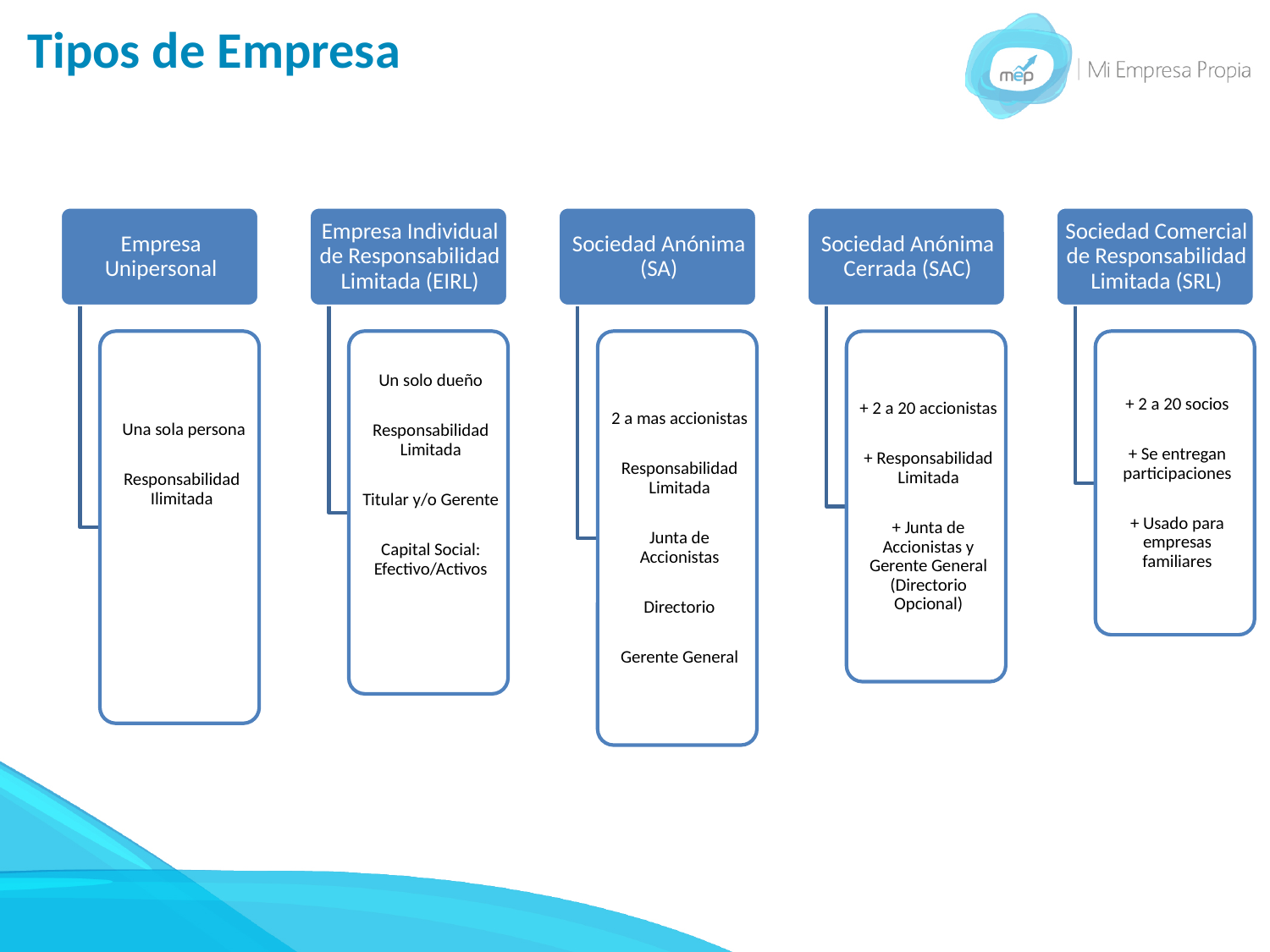

Tipos de Empresa
Empresa Unipersonal
 Una sola persona

Responsabilidad Ilimitada

Empresa Individual de Responsabilidad Limitada (EIRL)
Un solo dueño

Responsabilidad Limitada

Titular y/o Gerente

Capital Social: Efectivo/Activos

Sociedad Anónima (SA)
2 a mas accionistas

Responsabilidad Limitada

Junta de Accionistas

Directorio

Gerente General
Sociedad Anónima Cerrada (SAC)
+ 2 a 20 accionistas

+ Responsabilidad Limitada

+ Junta de Accionistas y Gerente General (Directorio Opcional)
Sociedad Comercial de Responsabilidad Limitada (SRL)
+ 2 a 20 socios

+ Se entregan participaciones

+ Usado para empresas familiares